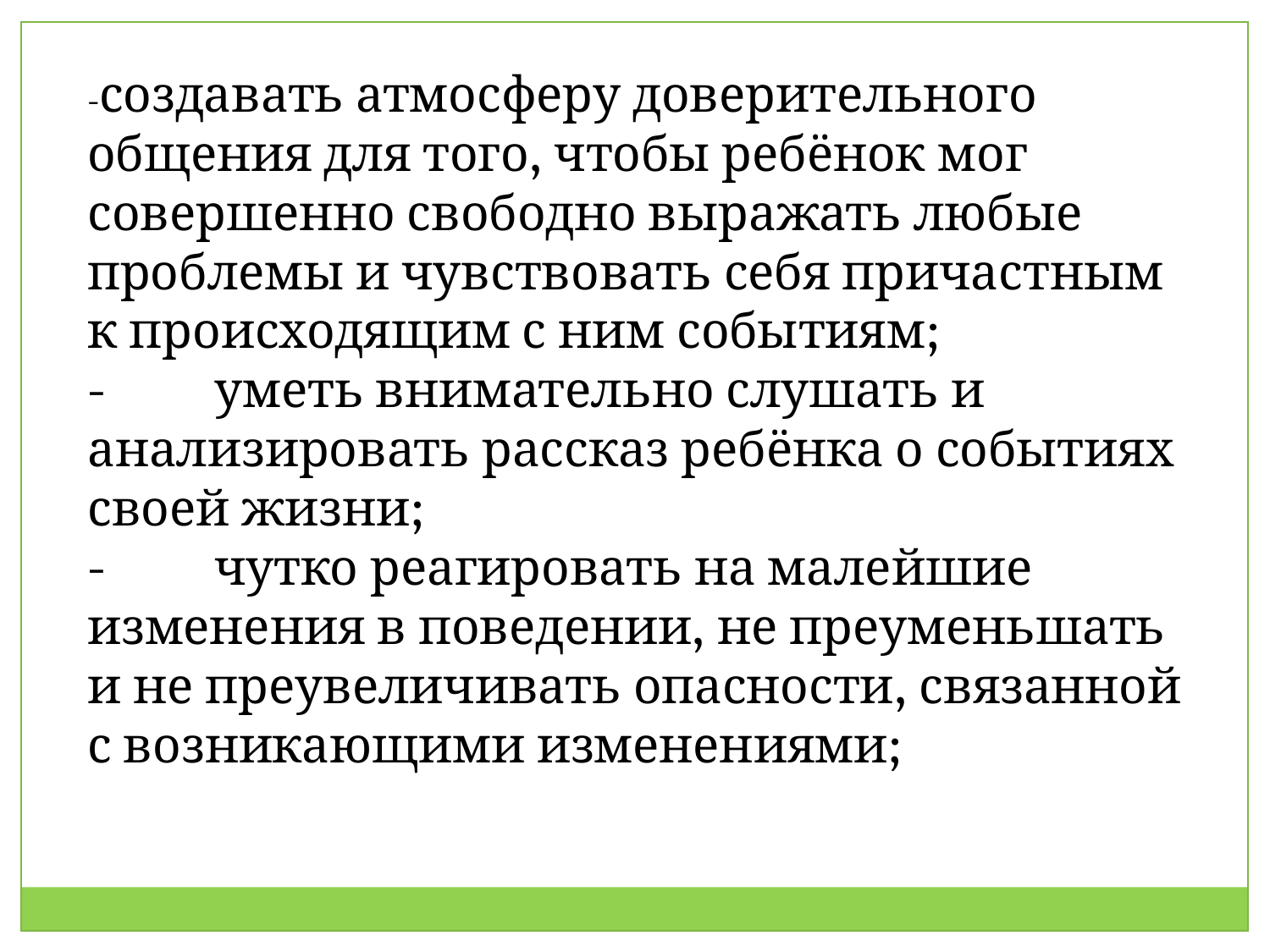

-создавать атмосферу доверительного общения для того, чтобы ребёнок мог совершенно свободно выражать любые проблемы и чувствовать себя причастным к происходящим с ним событиям;
-	уметь внимательно слушать и анализировать рассказ ребёнка о событиях своей жизни;
-	чутко реагировать на малейшие изменения в поведении, не преуменьшать и не преувеличивать опасности, связанной с возникающими изменениями;